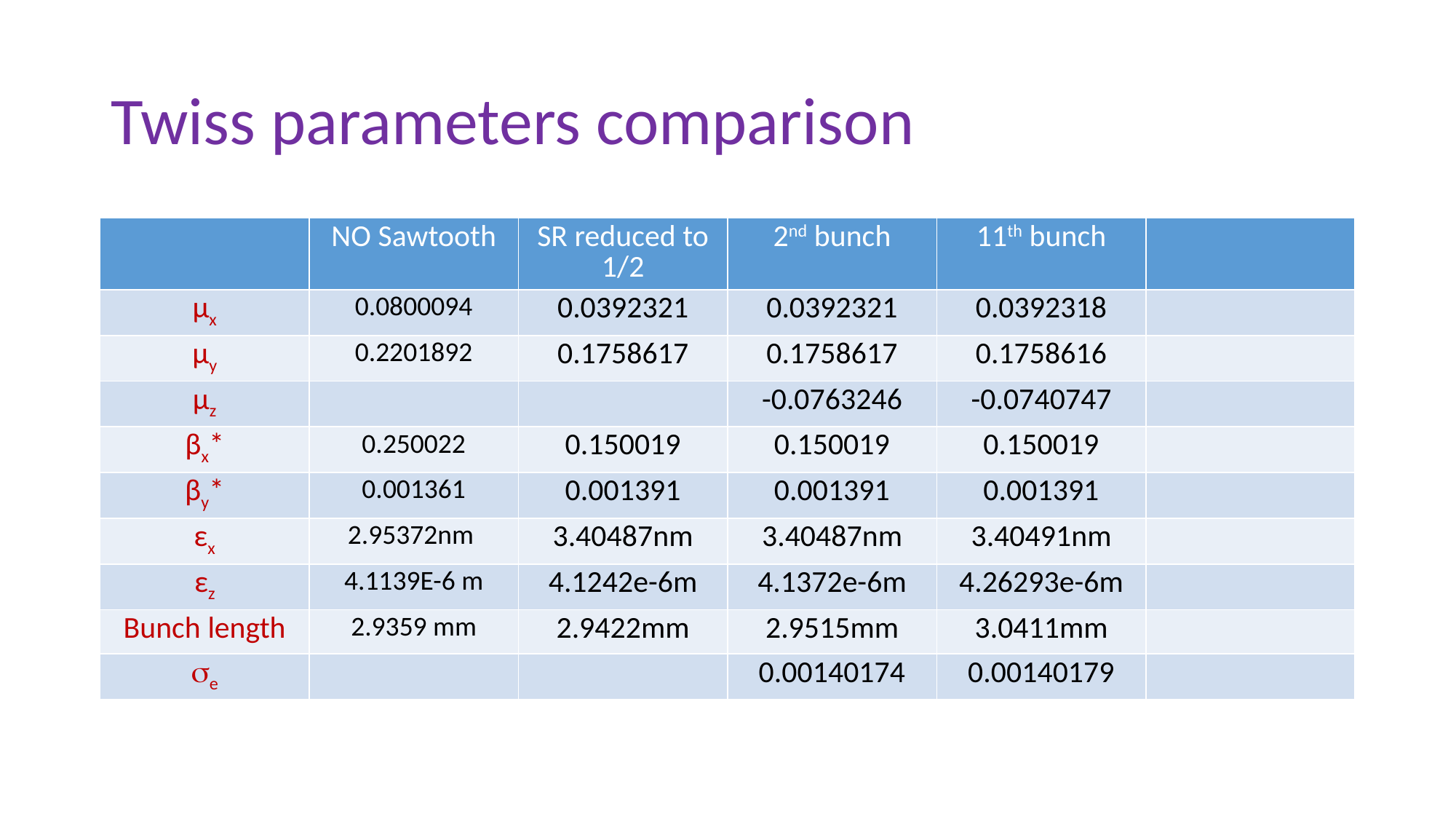

# Twiss parameters comparison
|  | NO Sawtooth | SR reduced to 1/2 | 2nd bunch | 11th bunch |  |
| --- | --- | --- | --- | --- | --- |
| μx | 0.0800094 | 0.0392321 | 0.0392321 | 0.0392318 |  |
| μy | 0.2201892 | 0.1758617 | 0.1758617 | 0.1758616 |  |
| μz |  |  | -0.0763246 | -0.0740747 |  |
| βx\* | 0.250022 | 0.150019 | 0.150019 | 0.150019 |  |
| βy\* | 0.001361 | 0.001391 | 0.001391 | 0.001391 |  |
| εx | 2.95372nm | 3.40487nm | 3.40487nm | 3.40491nm |  |
| εz | 4.1139E-6 m | 4.1242e-6m | 4.1372e-6m | 4.26293e-6m |  |
| Bunch length | 2.9359 mm | 2.9422mm | 2.9515mm | 3.0411mm |  |
| σe |  |  | 0.00140174 | 0.00140179 |  |